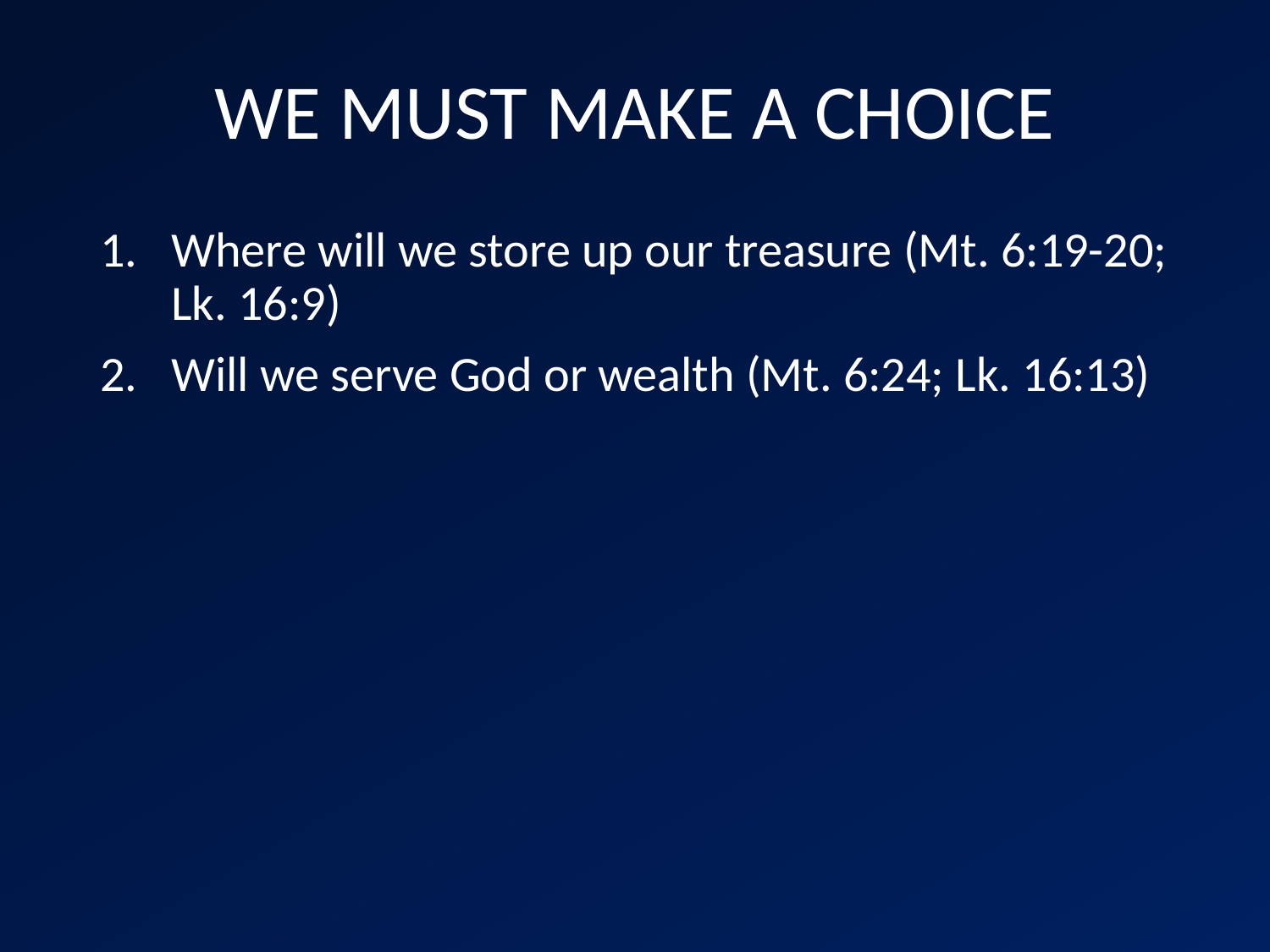

# WE MUST MAKE A CHOICE
Where will we store up our treasure (Mt. 6:19-20; Lk. 16:9)
Will we serve God or wealth (Mt. 6:24; Lk. 16:13)